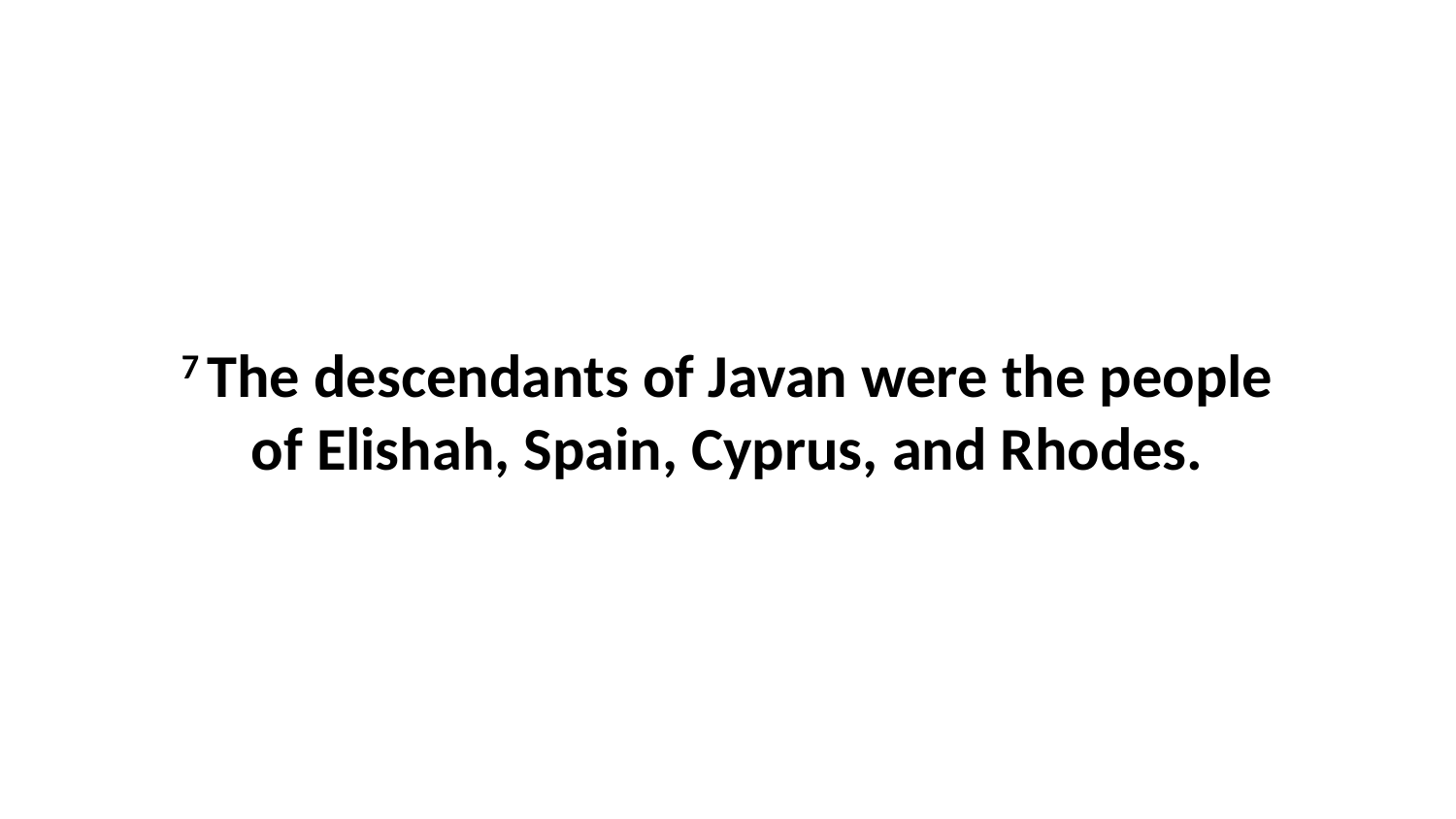

7 The descendants of Javan were the people of Elishah, Spain, Cyprus, and Rhodes.